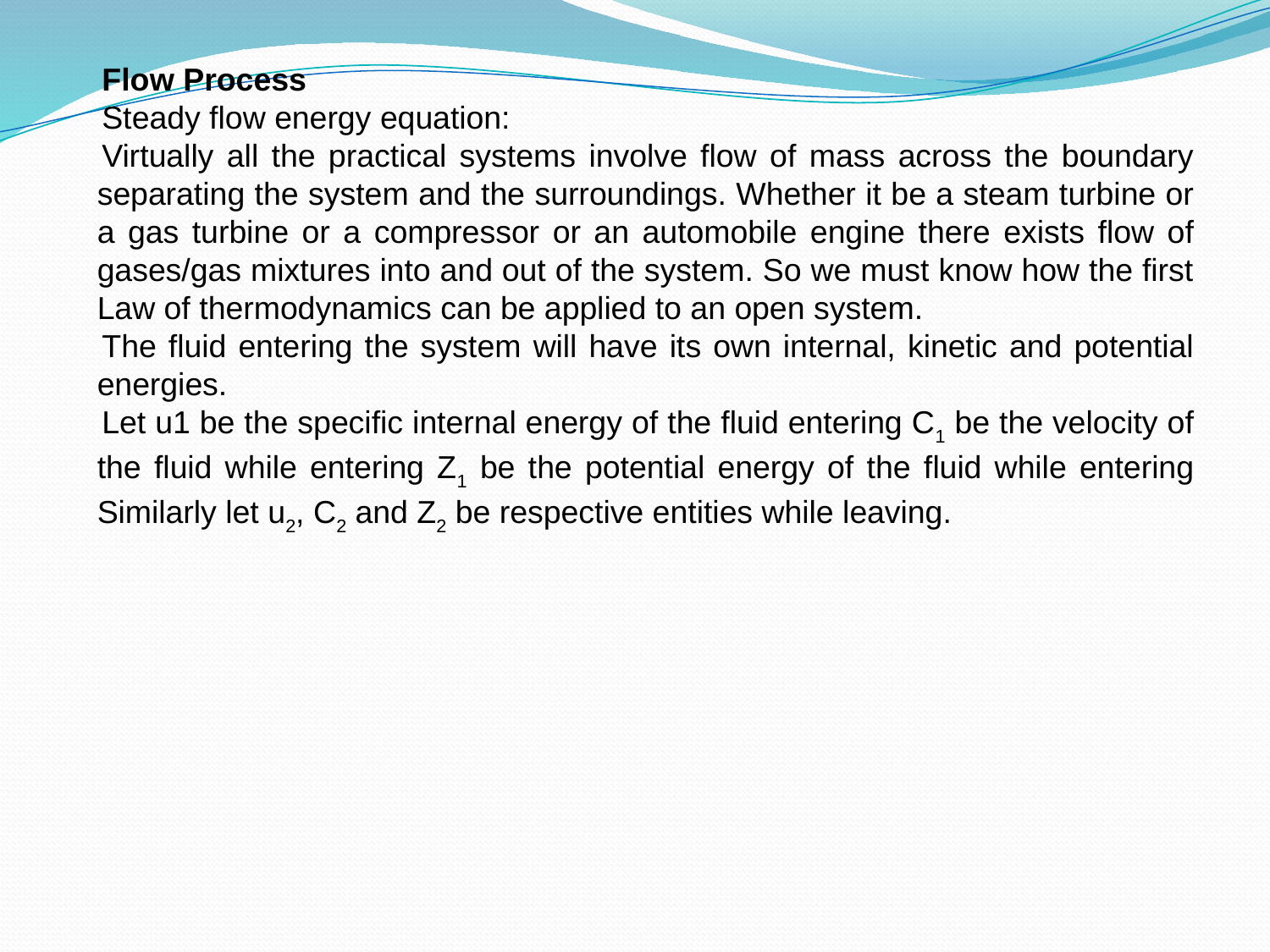

Flow Process
Steady flow energy equation:
Virtually all the practical systems involve flow of mass across the boundary separating the system and the surroundings. Whether it be a steam turbine or a gas turbine or a compressor or an automobile engine there exists flow of gases/gas mixtures into and out of the system. So we must know how the first Law of thermodynamics can be applied to an open system.
The fluid entering the system will have its own internal, kinetic and potential energies.
Let u1 be the specific internal energy of the fluid entering C1 be the velocity of the fluid while entering Z1 be the potential energy of the fluid while entering Similarly let u2, C2 and Z2 be respective entities while leaving.